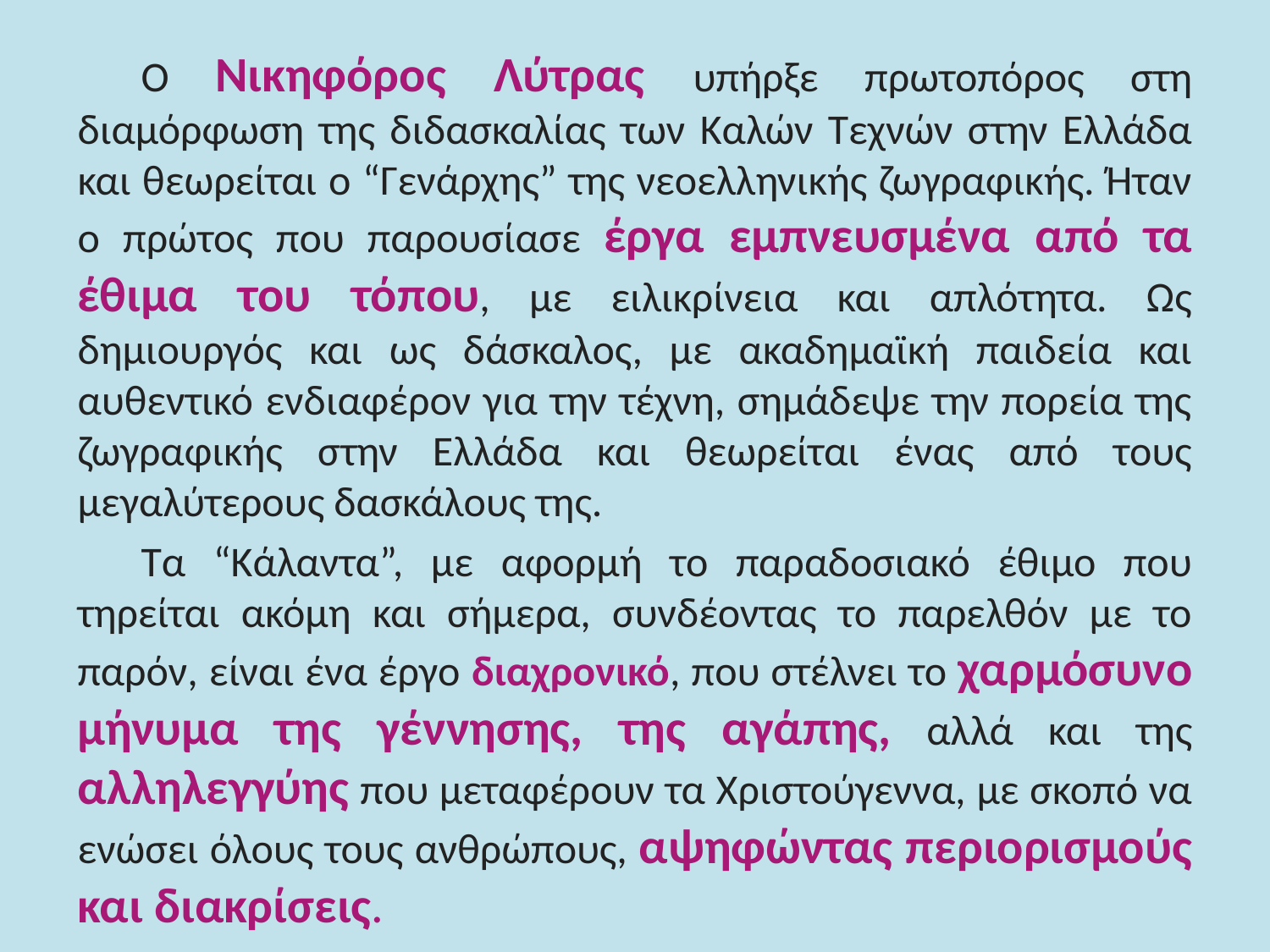

Ο Νικηφόρος Λύτρας υπήρξε πρωτοπόρος στη διαμόρφωση της διδασκαλίας των Καλών Τεχνών στην Ελλάδα και θεωρείται ο “Γενάρχης” της νεοελληνικής ζωγραφικής. Ήταν ο πρώτος που παρουσίασε έργα εμπνευσμένα από τα έθιμα του τόπου, με ειλικρίνεια και απλότητα. Ως δημιουργός και ως δάσκαλος, με ακαδημαϊκή παιδεία και αυθεντικό ενδιαφέρον για την τέχνη, σημάδεψε την πορεία της ζωγραφικής στην Ελλάδα και θεωρείται ένας από τους μεγαλύτερους δασκάλους της.
Τα “Κάλαντα”, με αφορμή το παραδοσιακό έθιμο που τηρείται ακόμη και σήμερα, συνδέοντας το παρελθόν με το παρόν, είναι ένα έργο διαχρονικό, που στέλνει το χαρμόσυνο μήνυμα της γέννησης, της αγάπης, αλλά και της αλληλεγγύης που μεταφέρουν τα Χριστούγεννα, με σκοπό να ενώσει όλους τους ανθρώπους, αψηφώντας περιορισμούς και διακρίσεις.